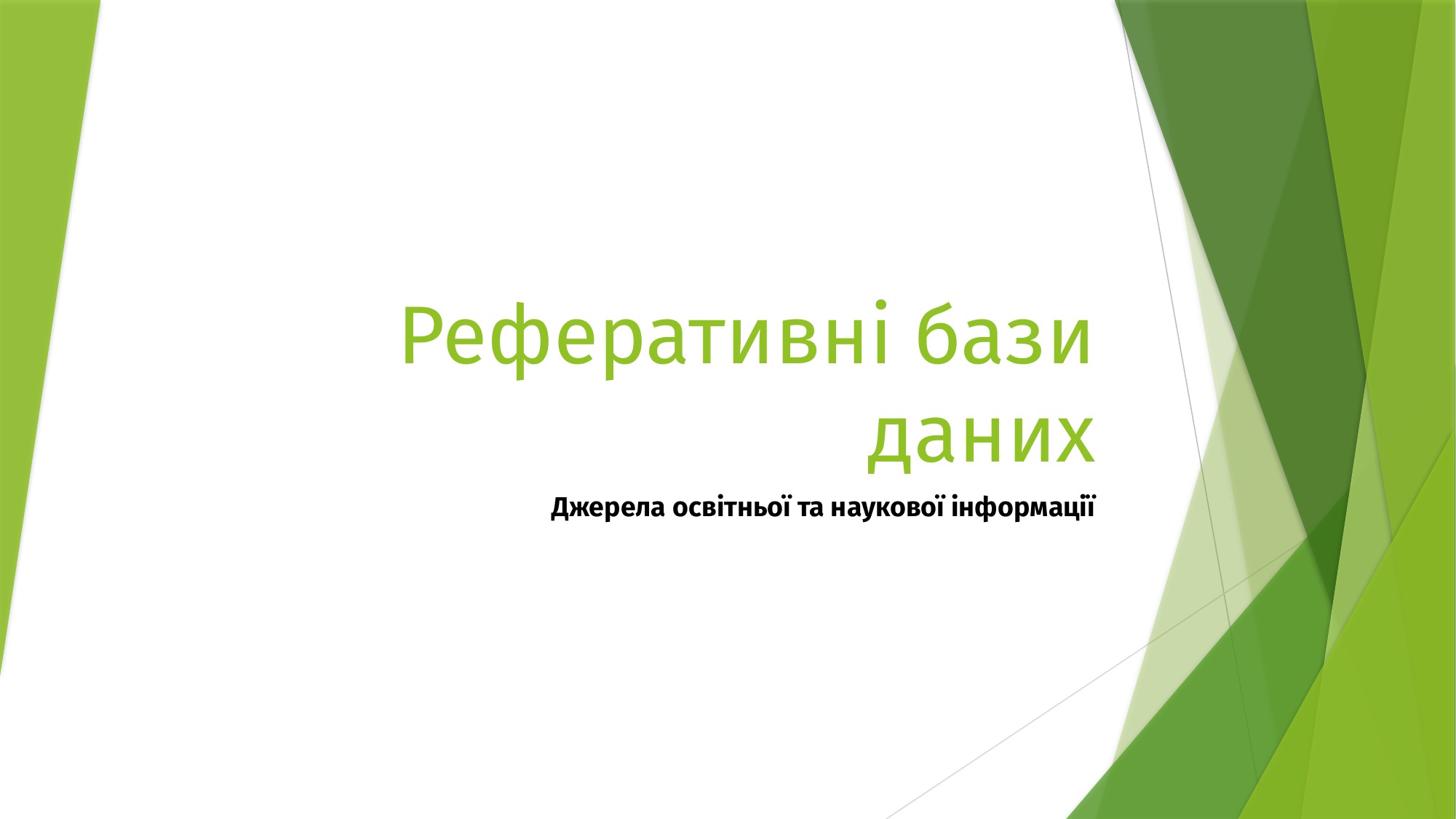

# Реферативні бази даних
Джерела освітньої та наукової інформації